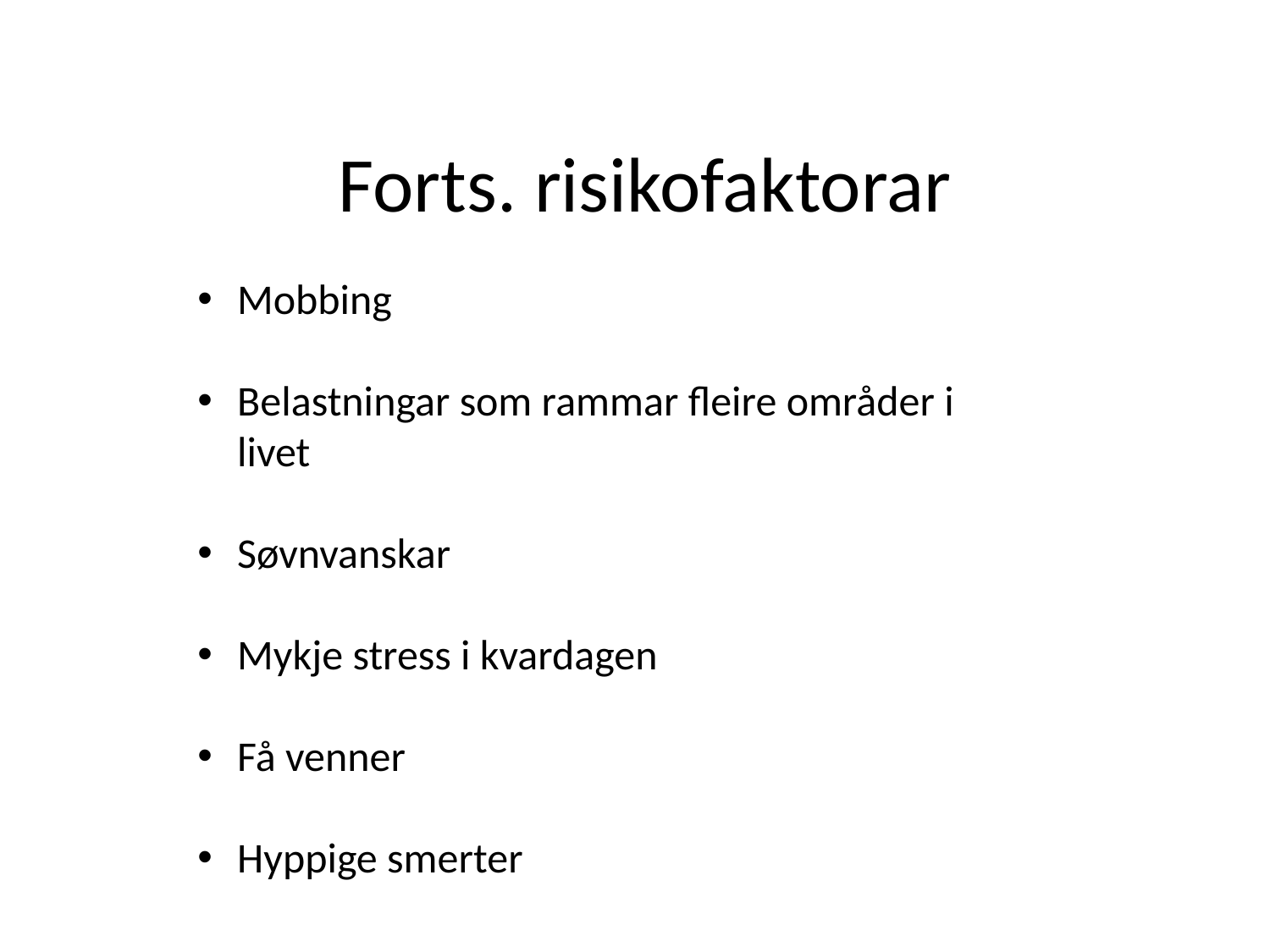

Forts. risikofaktorar
Mobbing

Belastningar som rammar fleire områder i livet

Søvnvanskar

Mykje stress i kvardagen

Få venner

Hyppige smerter